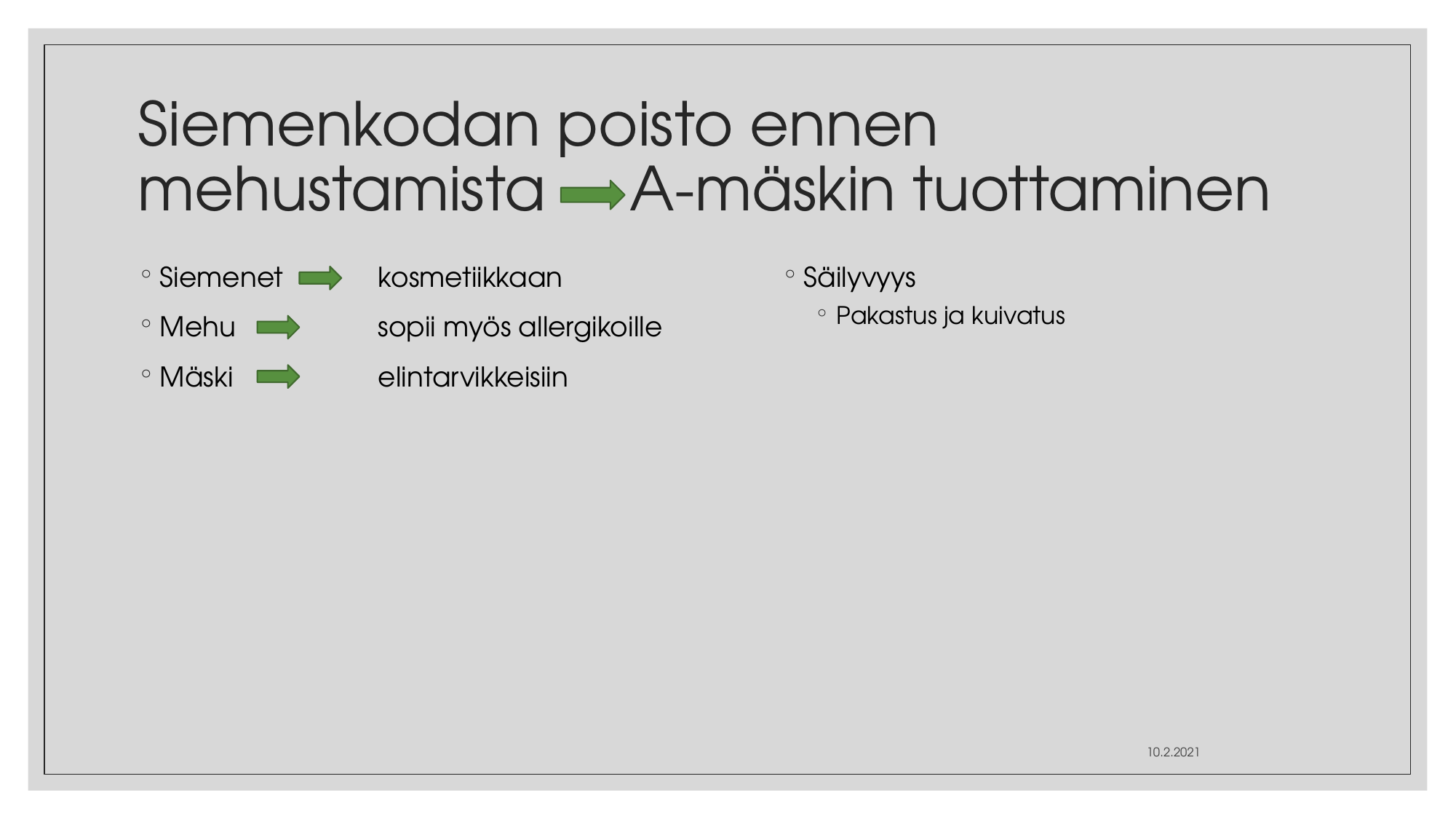

# Siemenkodan poisto ennen mehustamista     A-mäskin tuottaminen

Siemenet  	kosmetiikkaan
Mehu		sopii myös allergikoille
Mäski		elintarvikkeisiin
Säilyvyys
Pakastus ja kuivatus

10.2.2021